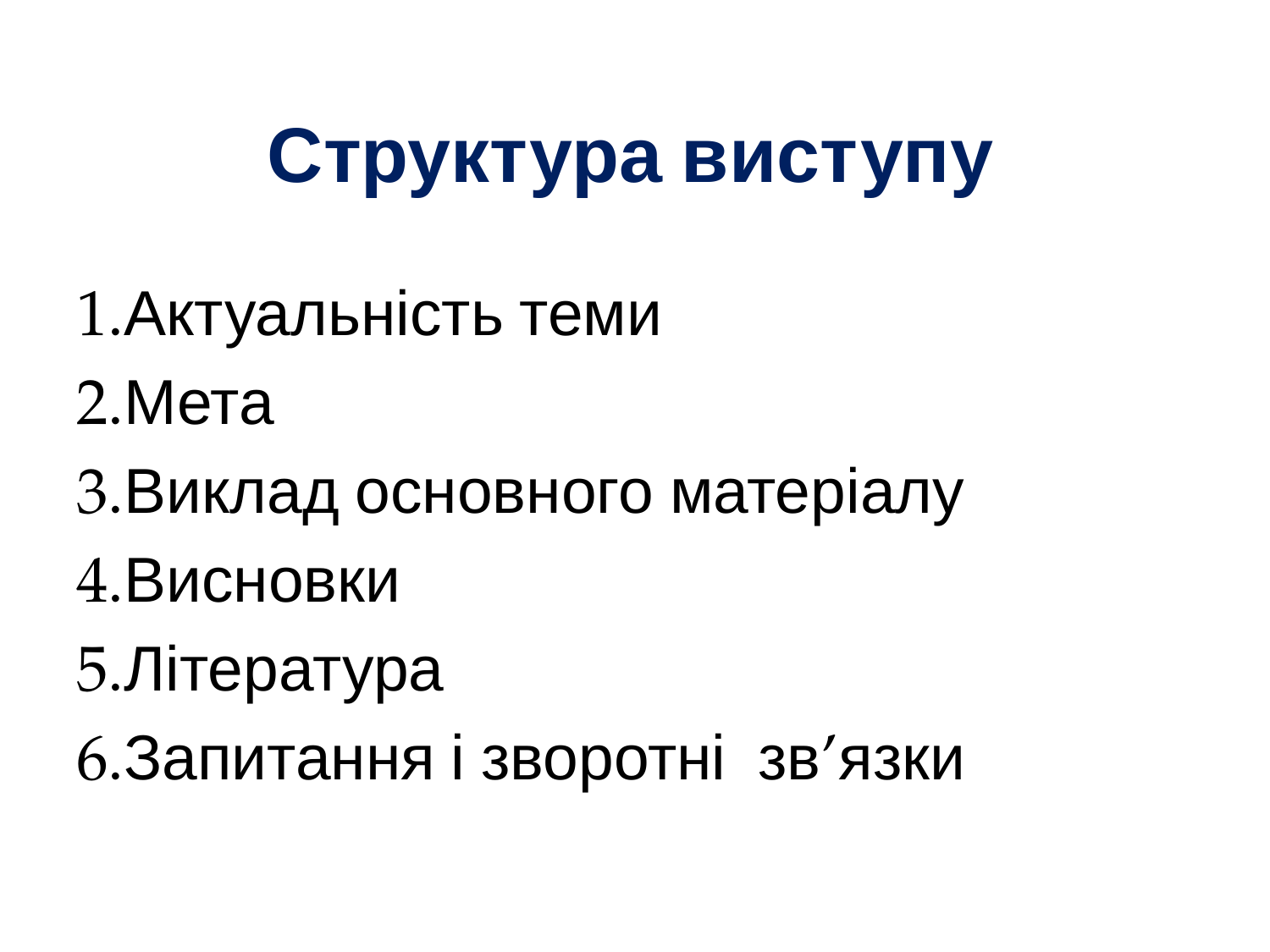

# Структура виступу
Актуальність теми
Мета
Виклад основного матеріалу
Висновки
Література
Запитання і зворотні  зв’язки